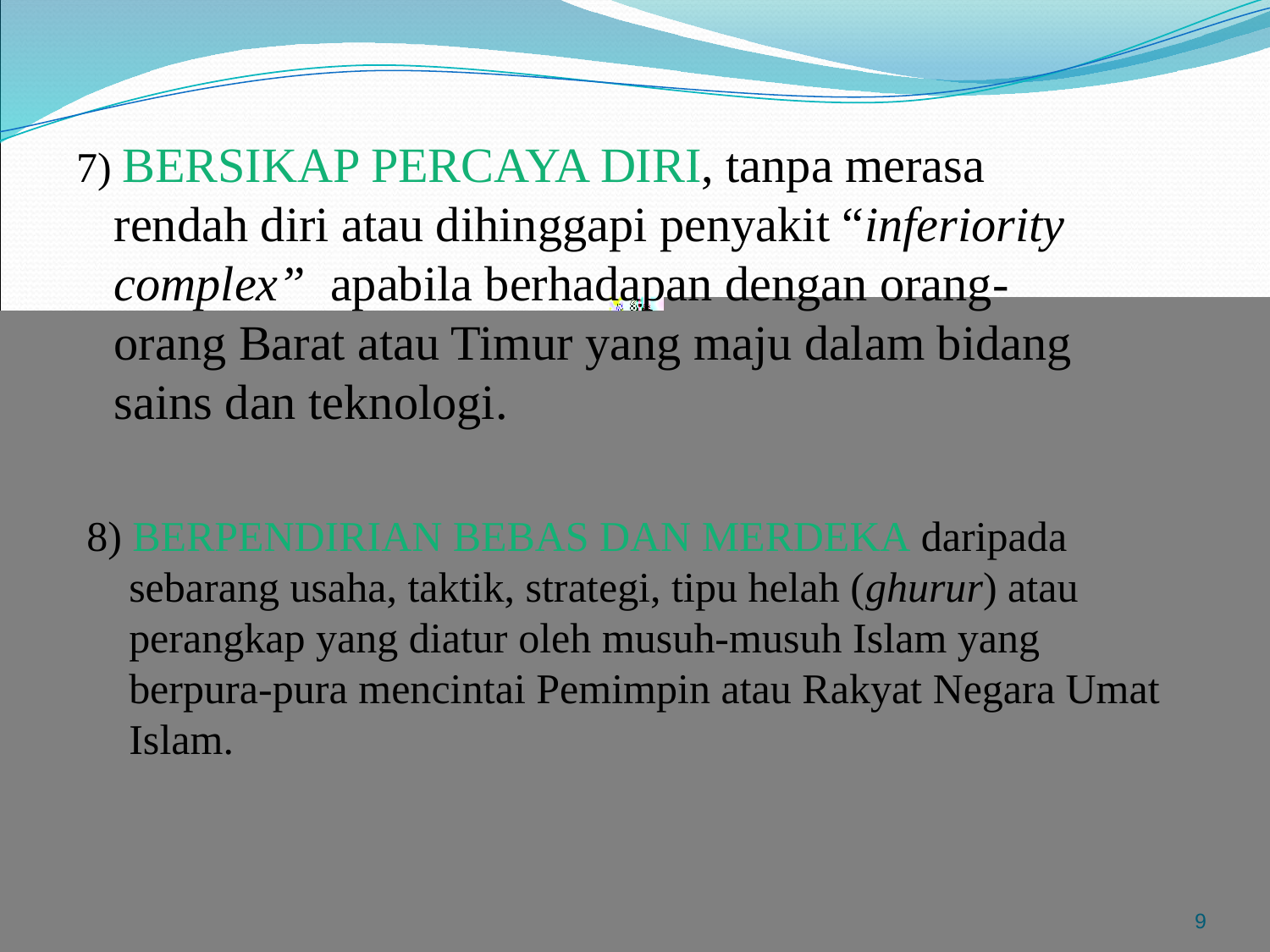

7) BERSIKAP PERCAYA DIRI, tanpa merasa rendah diri atau dihinggapi penyakit “inferiority complex”  apabila berhadapan dengan orang-orang Barat atau Timur yang maju dalam bidang sains dan teknologi.

8) BERPENDIRIAN BEBAS DAN MERDEKA daripada
    sebarang usaha, taktik, strategi, tipu helah (ghurur) atau
    perangkap yang diatur oleh musuh-musuh Islam yang
    berpura-pura mencintai Pemimpin atau Rakyat Negara Umat
    Islam.
9